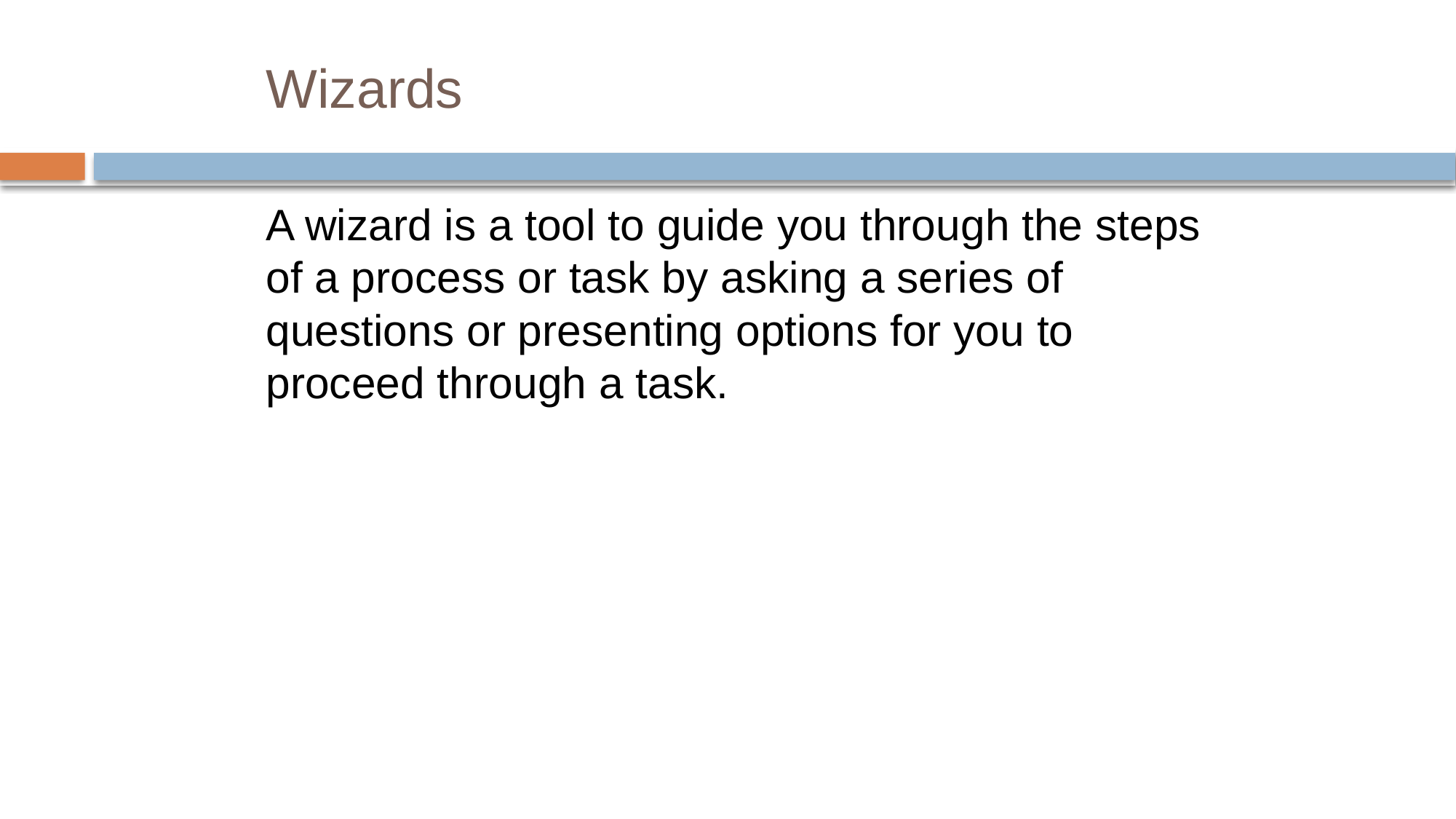

# Wizards
A wizard is a tool to guide you through the steps of a process or task by asking a series of questions or presenting options for you to proceed through a task.